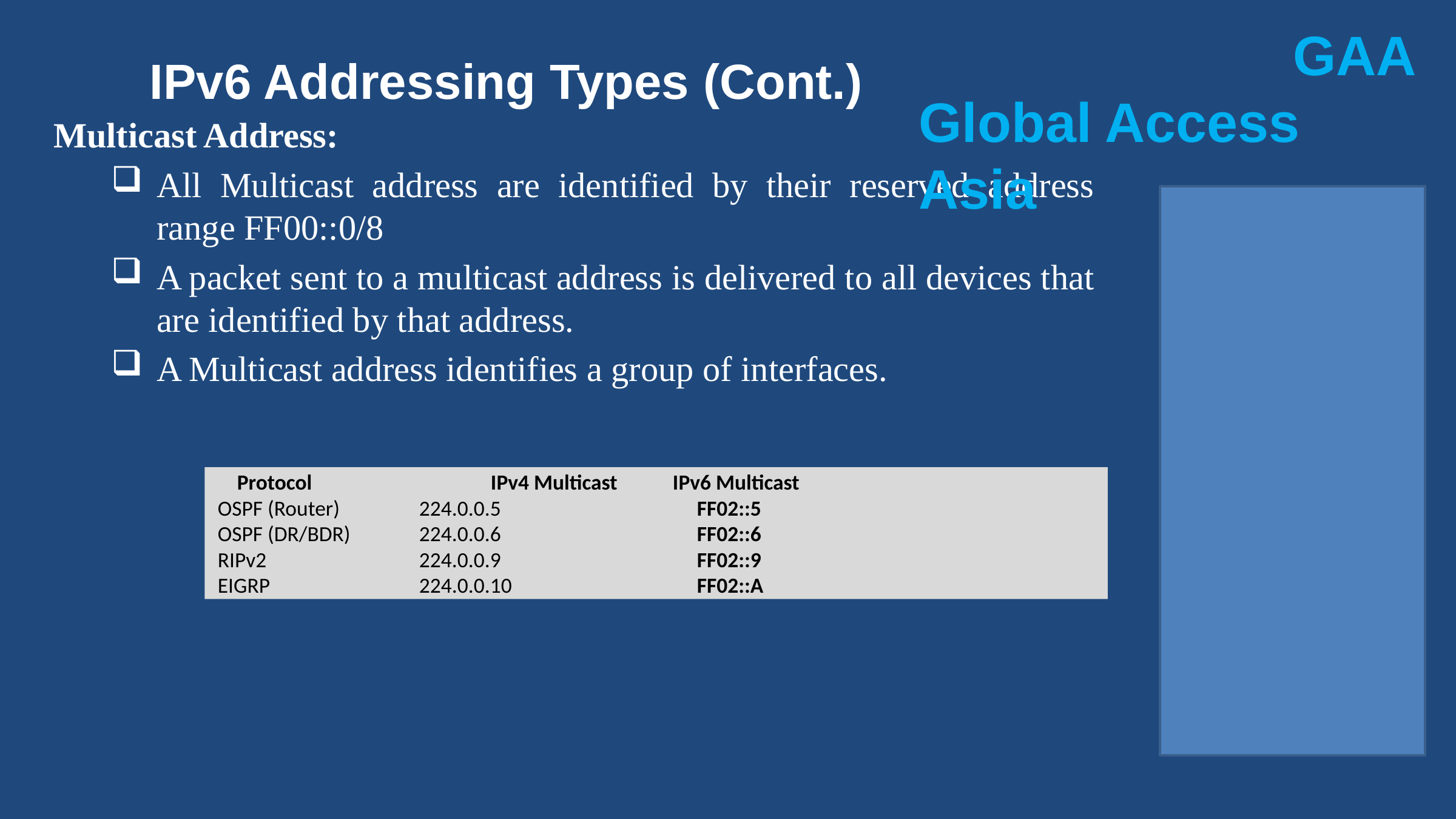

# IPv6 Addressing Types (Cont.)
GAA
Global Access Asia
Multicast Address:
All Multicast address are identified by their reserved address range FF00::0/8
A packet sent to a multicast address is delivered to all devices that are identified by that address.
A Multicast address identifies a group of interfaces.

    Protocol		IPv4 Multicast	IPv6 Multicast
OSPF (Router)	    224.0.0.5		     FF02::5
OSPF (DR/BDR)	    224.0.0.6		     FF02::6
RIPv2		    224.0.0.9		     FF02::9
EIGRP		    224.0.0.10		     FF02::A